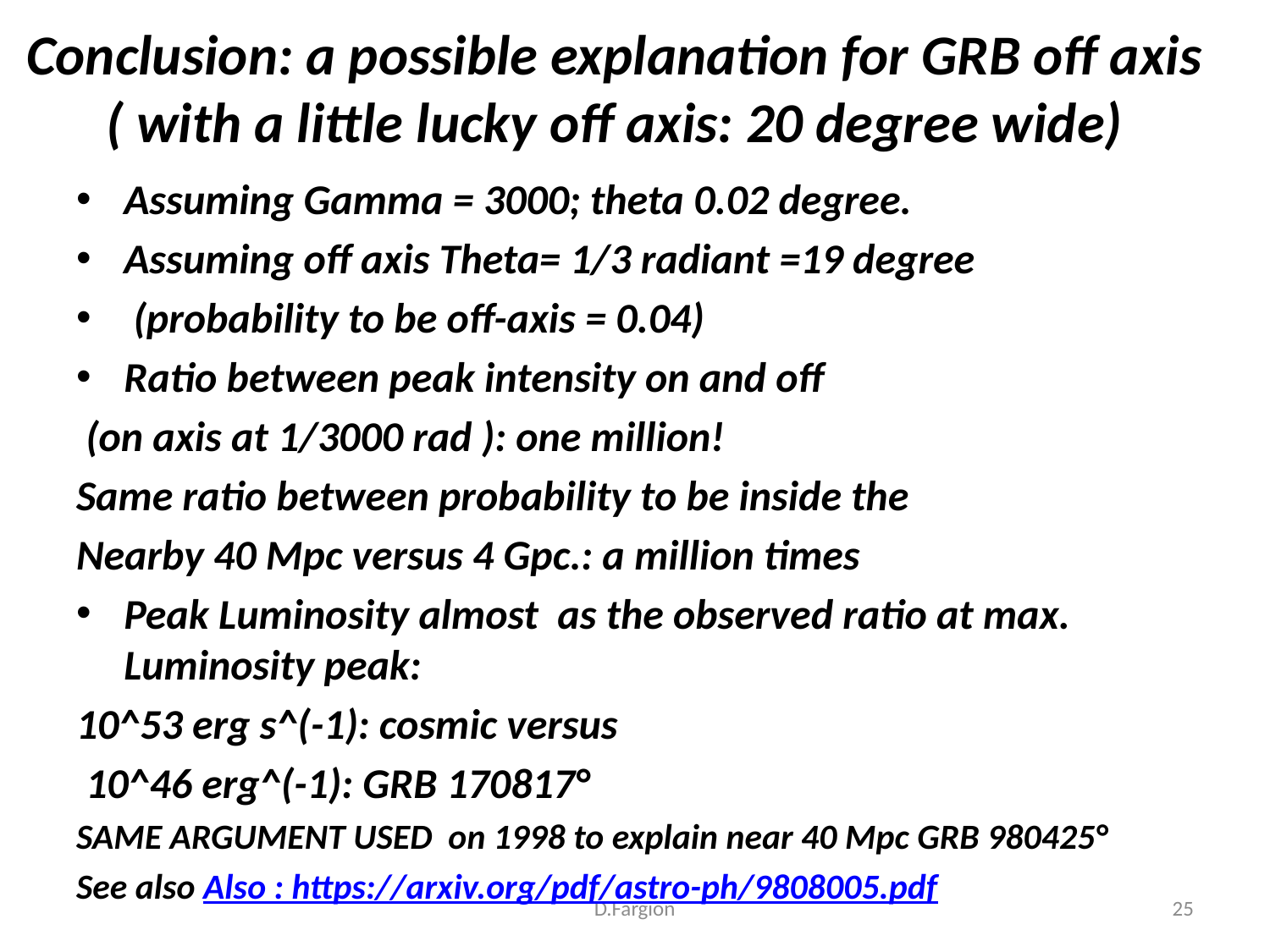

# Conclusion: a possible explanation for GRB off axis ( with a little lucky off axis: 20 degree wide)
Assuming Gamma = 3000; theta 0.02 degree.
Assuming off axis Theta= 1/3 radiant =19 degree
 (probability to be off-axis = 0.04)
Ratio between peak intensity on and off
 (on axis at 1/3000 rad ): one million!
Same ratio between probability to be inside the
Nearby 40 Mpc versus 4 Gpc.: a million times
Peak Luminosity almost  as the observed ratio at max. Luminosity peak:
10^53 erg s^(-1): cosmic versus
 10^46 erg^(-1): GRB 170817°
SAME ARGUMENT USED  on 1998 to explain near 40 Mpc GRB 980425°
See also Also : https://arxiv.org/pdf/astro-ph/9808005.pdf

D.Fargion
25